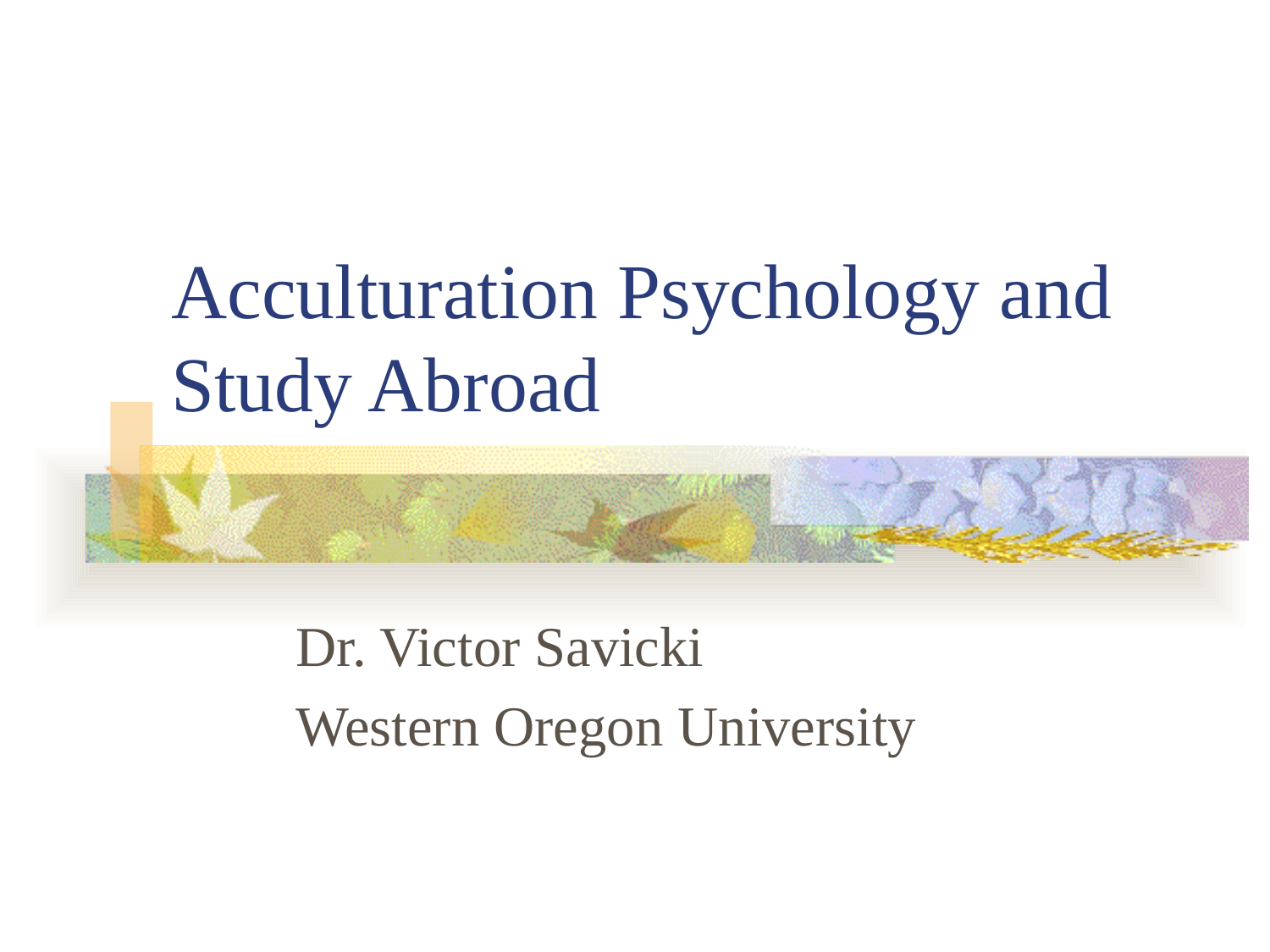

# Acculturation Psychology and Study Abroad
Dr. Victor Savicki
Western Oregon University